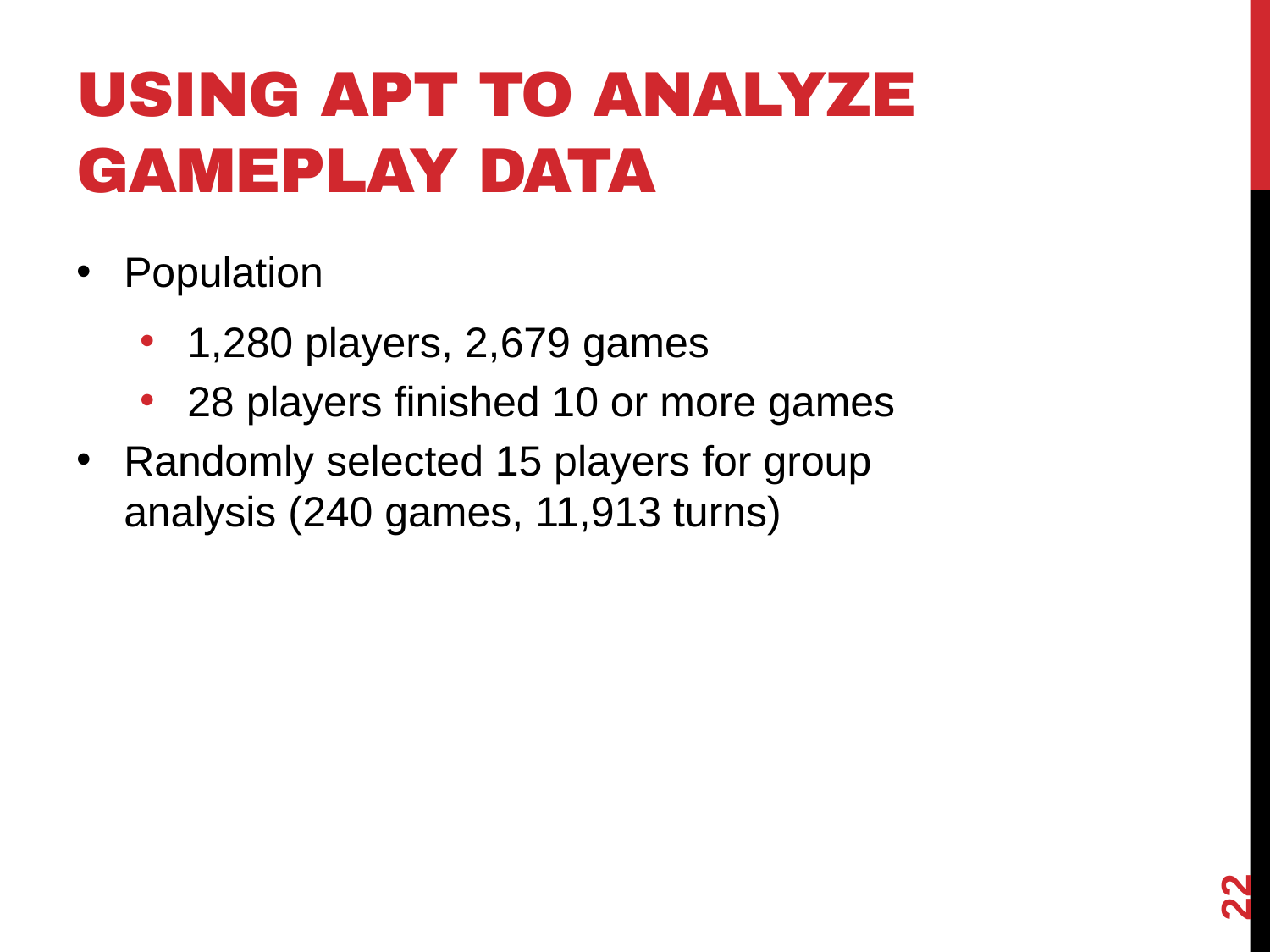

# Using APT to Analyze Gameplay Data
Population
1,280 players, 2,679 games
28 players finished 10 or more games
Randomly selected 15 players for group analysis (240 games, 11,913 turns)
22